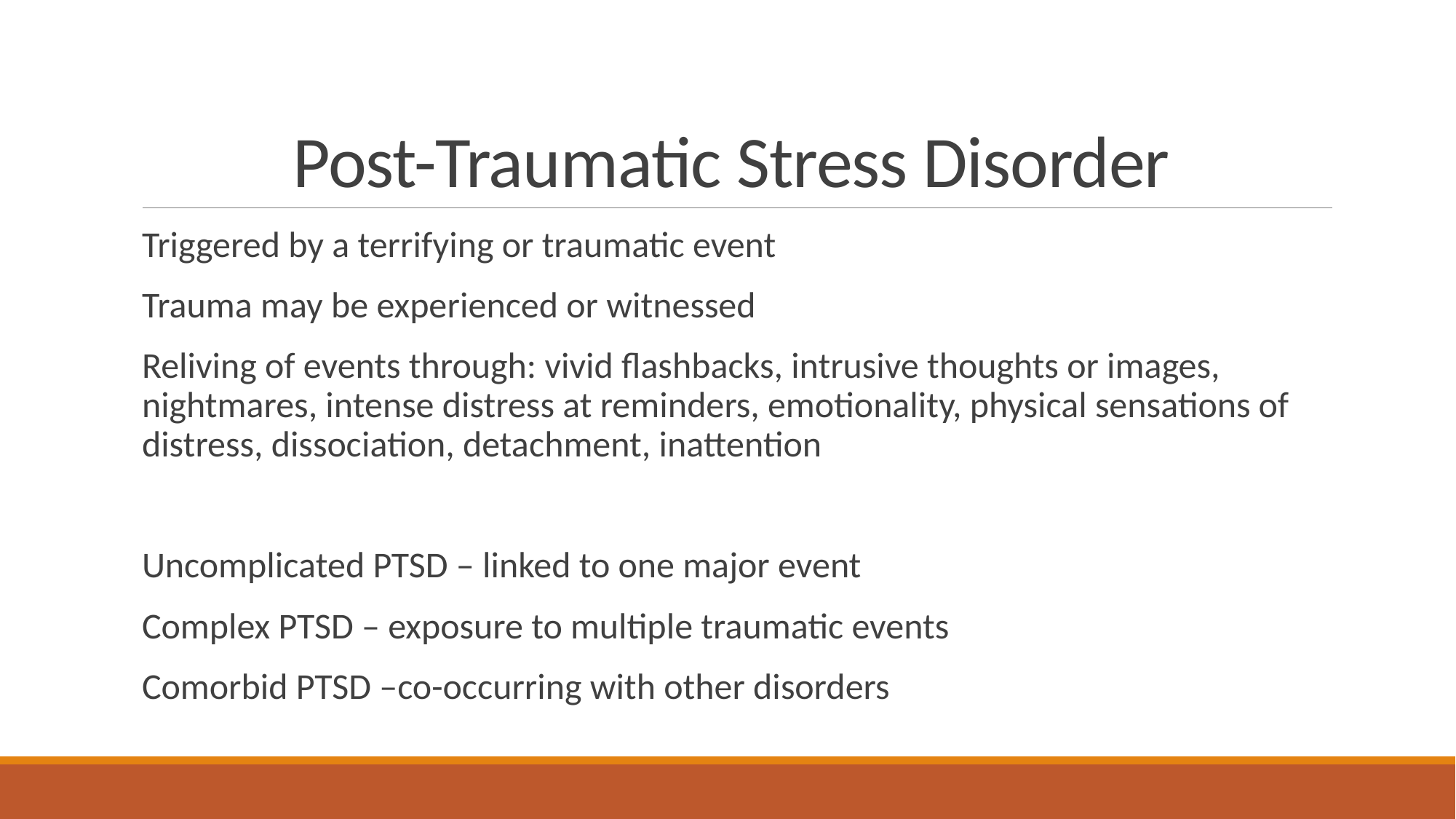

# Post-Traumatic Stress Disorder
Triggered by a terrifying or traumatic event
Trauma may be experienced or witnessed
Reliving of events through: vivid flashbacks, intrusive thoughts or images, nightmares, intense distress at reminders, emotionality, physical sensations of distress, dissociation, detachment, inattention

Uncomplicated PTSD – linked to one major event
Complex PTSD – exposure to multiple traumatic events
Comorbid PTSD –co-occurring with other disorders